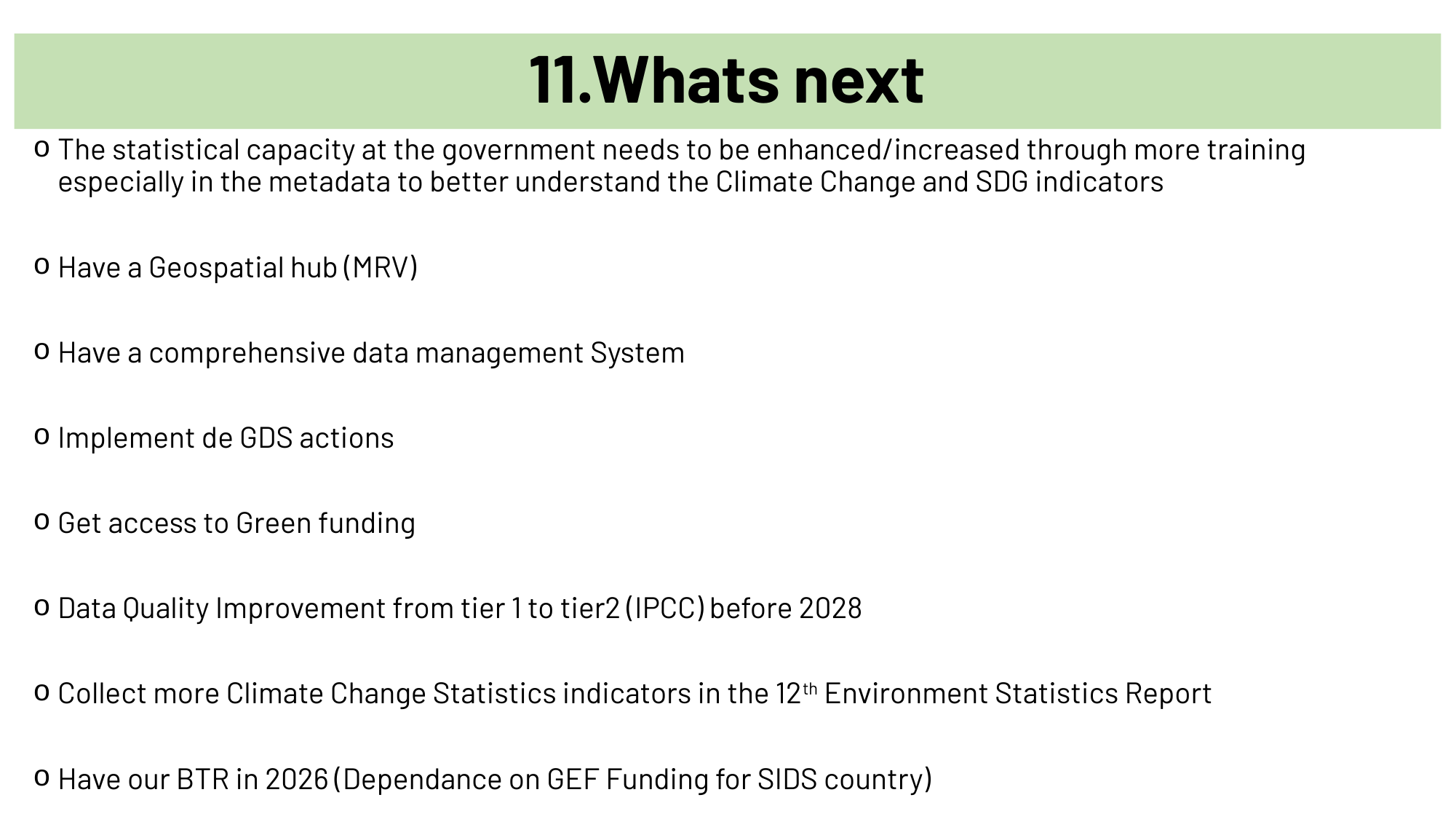

# 11.Whats next
The statistical capacity at the government needs to be enhanced/increased through more training especially in the metadata to better understand the Climate Change and SDG indicators

Have a Geospatial hub (MRV)

Have a comprehensive data management System

Implement de GDS actions

Get access to Green funding

Data Quality Improvement from tier 1 to tier2 (IPCC) before 2028

Collect more Climate Change Statistics indicators in the 12th Environment Statistics Report

Have our BTR in 2026 (Dependance on GEF Funding for SIDS country)